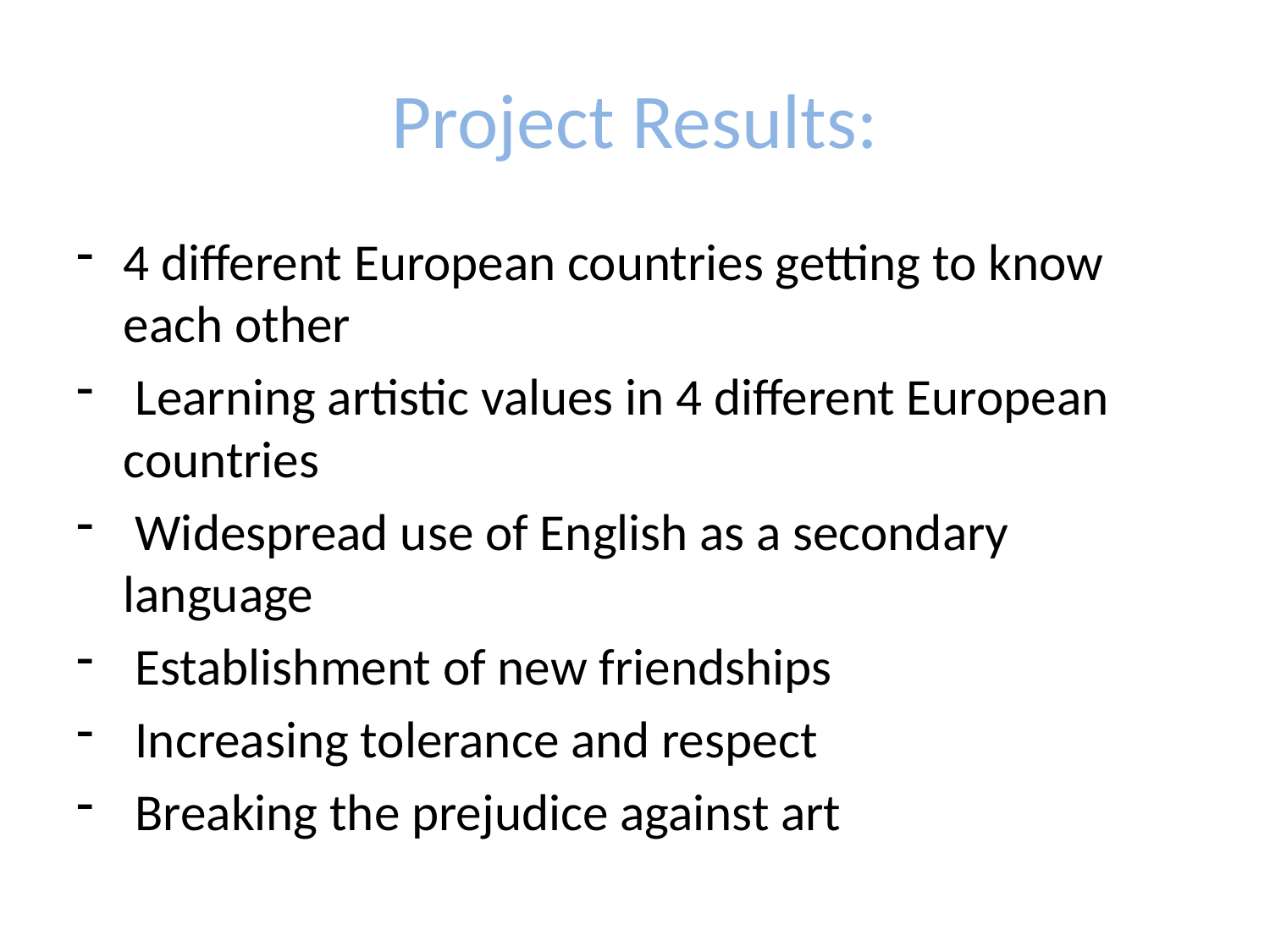

# Project Results:
4 different European countries getting to know each other
 Learning artistic values in 4 different European countries
 Widespread use of English as a secondary language
 Establishment of new friendships
 Increasing tolerance and respect
 Breaking the prejudice against art